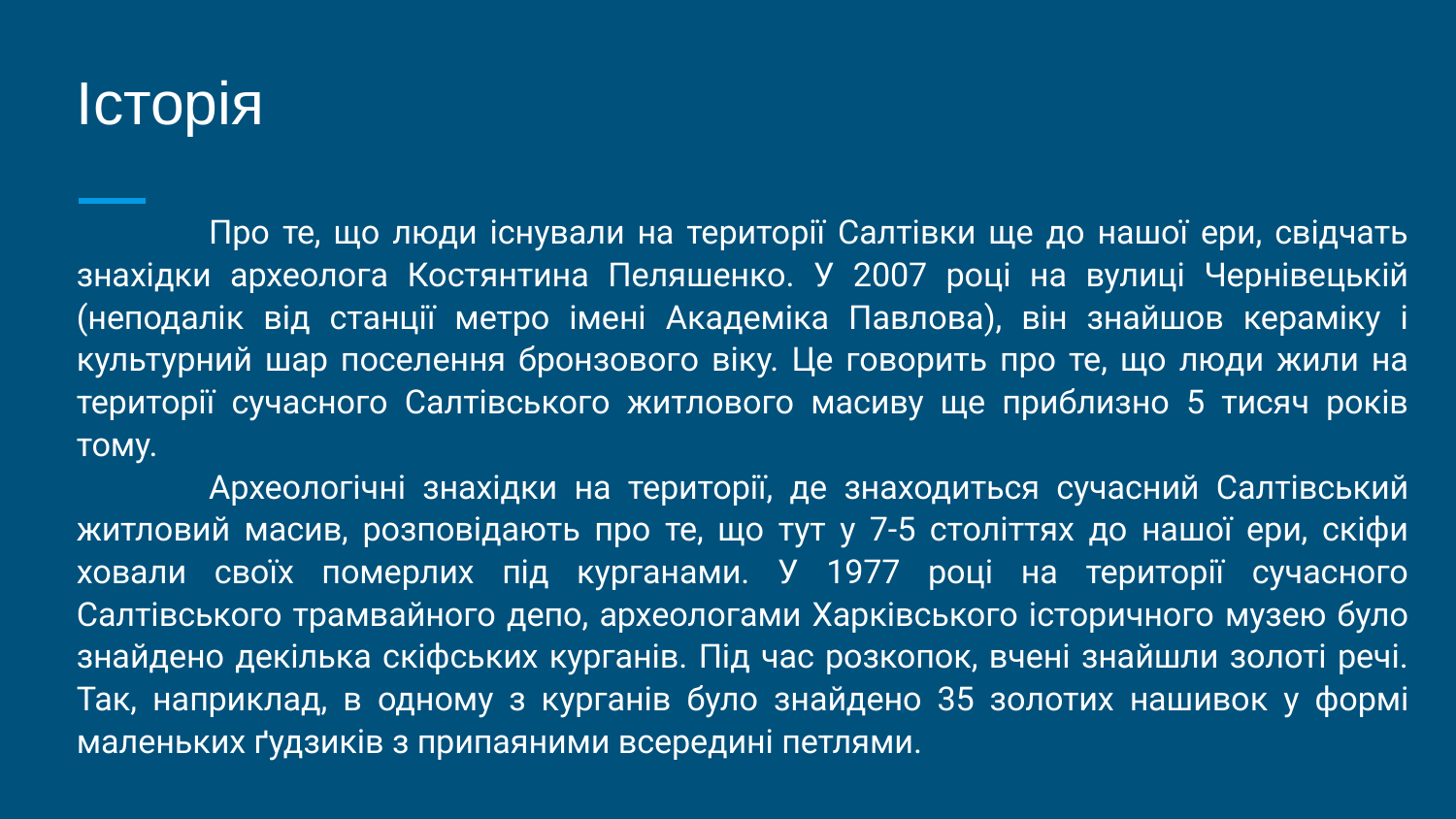

# Історія
	Про те, що люди існували на території Салтівки ще до нашої ери, свідчать знахідки археолога Костянтина Пеляшенко. У 2007 році на вулиці Чернівецькій (неподалік від станції метро імені Академіка Павлова), він знайшов кераміку і культурний шар поселення бронзового віку. Це говорить про те, що люди жили на території сучасного Салтівського житлового масиву ще приблизно 5 тисяч років тому.
	Археологічні знахідки на території, де знаходиться сучасний Салтівський житловий масив, розповідають про те, що тут у 7-5 століттях до нашої ери, скіфи ховали своїх померлих під курганами. У 1977 році на території сучасного Салтівського трамвайного депо, археологами Харківського історичного музею було знайдено декілька скіфських курганів. Під час розкопок, вчені знайшли золоті речі. Так, наприклад, в одному з курганів було знайдено 35 золотих нашивок у формі маленьких ґудзиків з припаяними всередині петлями.